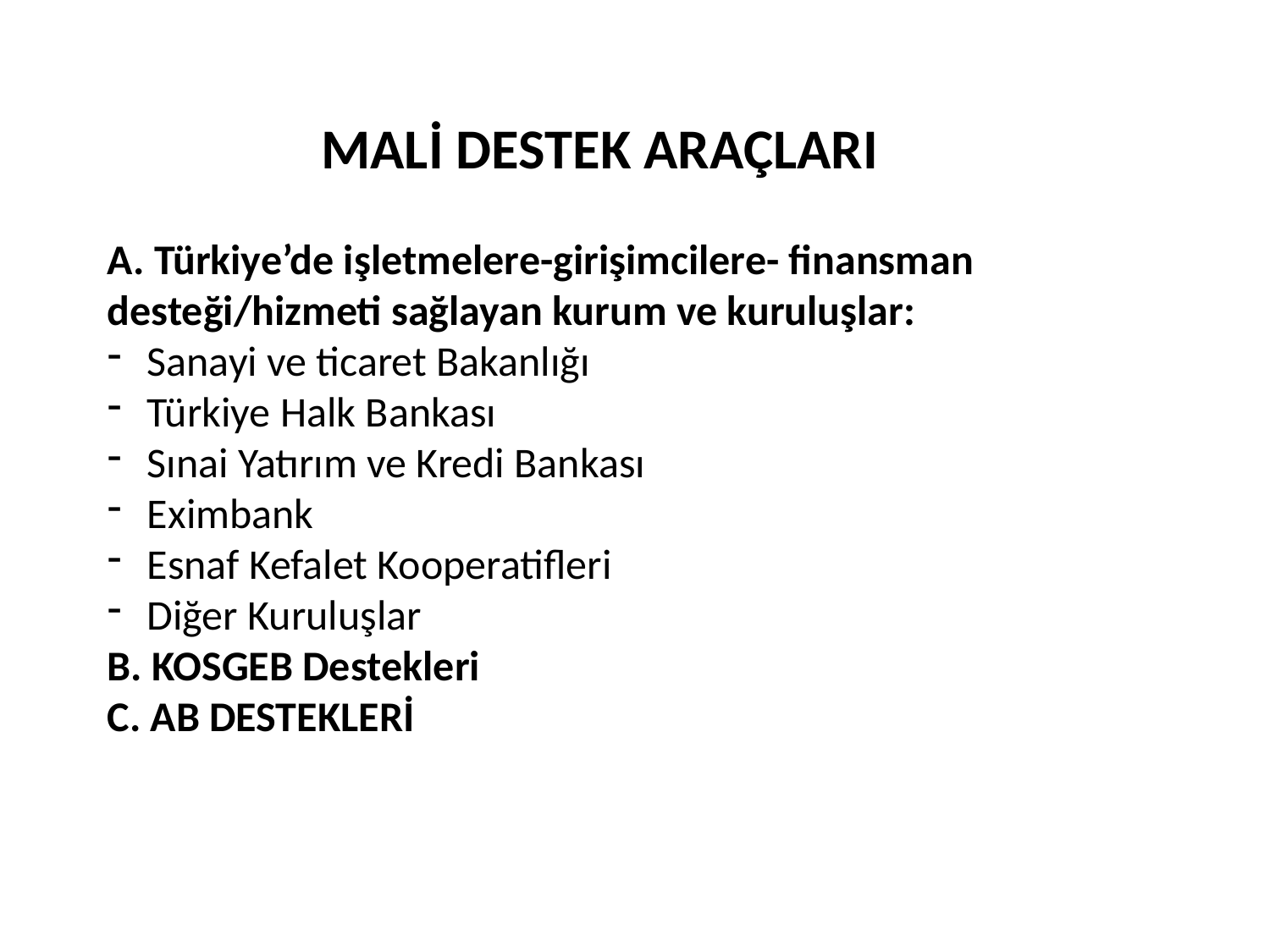

MALİ DESTEK ARAÇLARI
A. Türkiye’de işletmelere-girişimcilere- finansman desteği/hizmeti sağlayan kurum ve kuruluşlar:
Sanayi ve ticaret Bakanlığı
Türkiye Halk Bankası
Sınai Yatırım ve Kredi Bankası
Eximbank
Esnaf Kefalet Kooperatifleri
Diğer Kuruluşlar
B. KOSGEB Destekleri
C. AB DESTEKLERİ